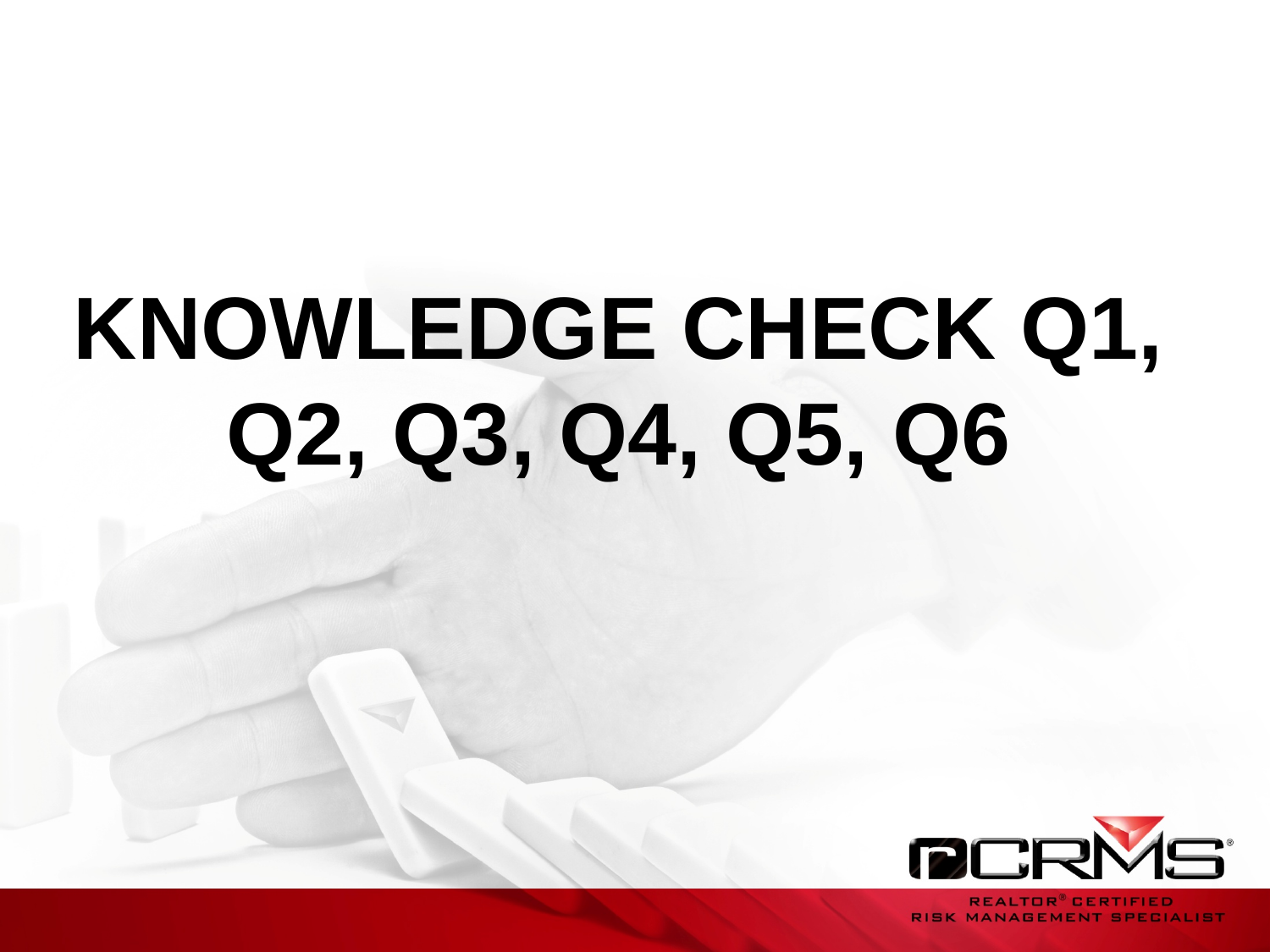

# KNOWLEDGE CHECK Q1, Q2, Q3, Q4, Q5, Q6